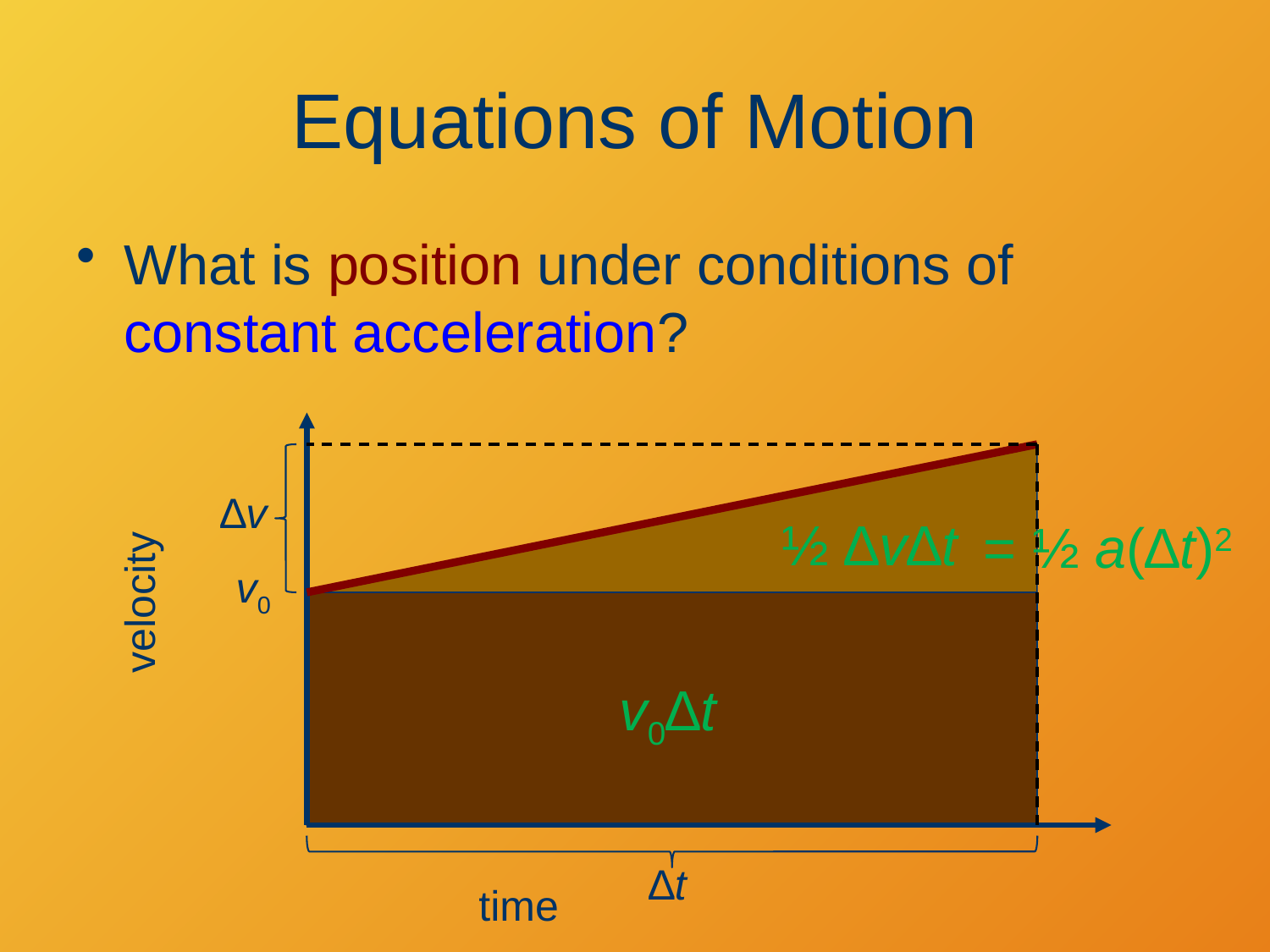

# Equations of Motion
What is position under conditions of constant acceleration?

∆v

½ ∆v∆t
= ½ a(∆t)2
v0
velocity

v0∆t

∆t
time